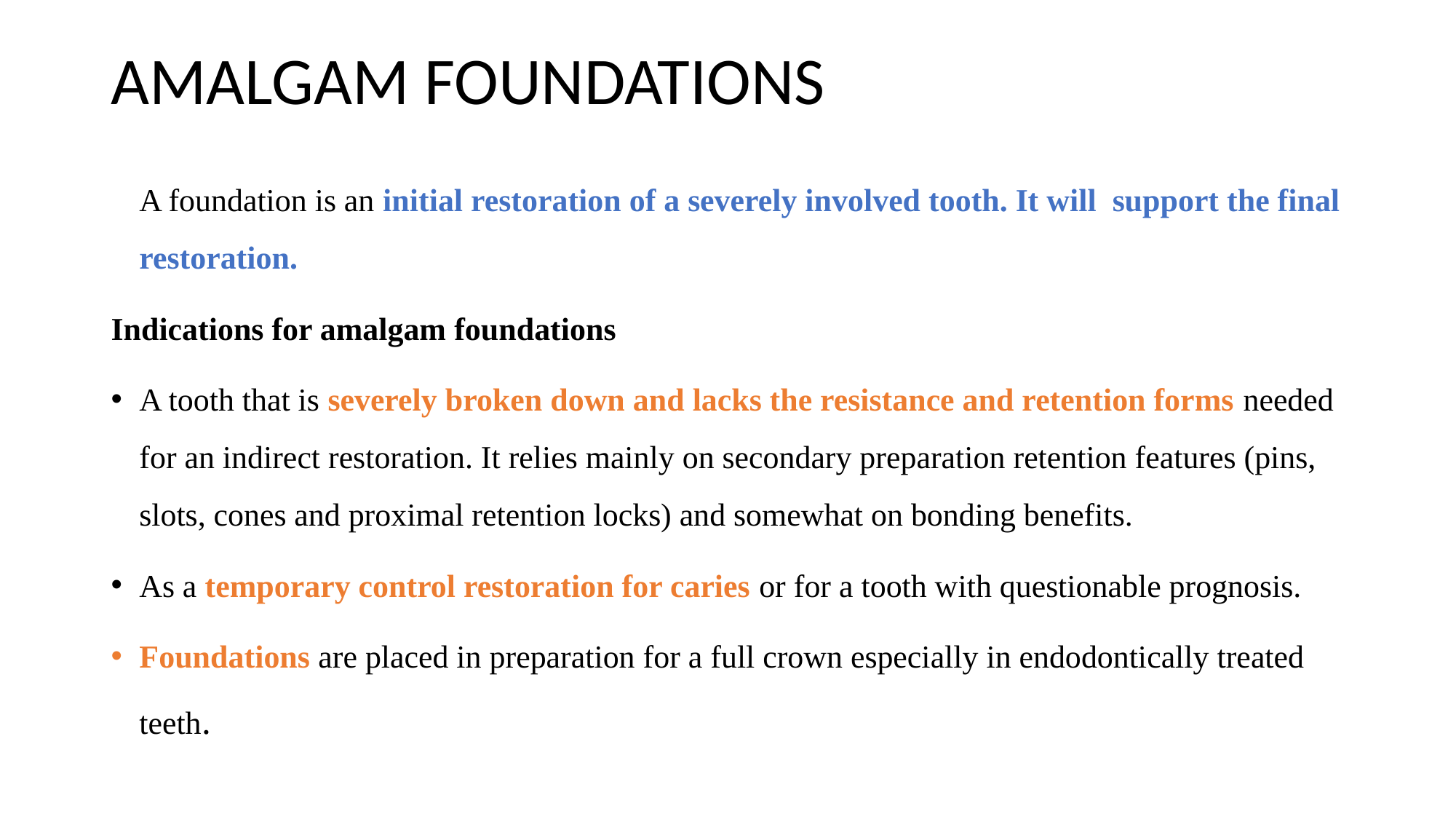

# AMALGAM FOUNDATIONS
	A foundation is an initial restoration of a severely involved tooth. It will  support the final restoration.
Indications for amalgam foundations
A tooth that is severely broken down and lacks the resistance and retention forms needed for an indirect restoration. It relies mainly on secondary preparation retention features (pins, slots, cones and proximal retention locks) and somewhat on bonding benefits.
As a temporary control restoration for caries or for a tooth with questionable prognosis.
Foundations are placed in preparation for a full crown especially in endodontically treated teeth.